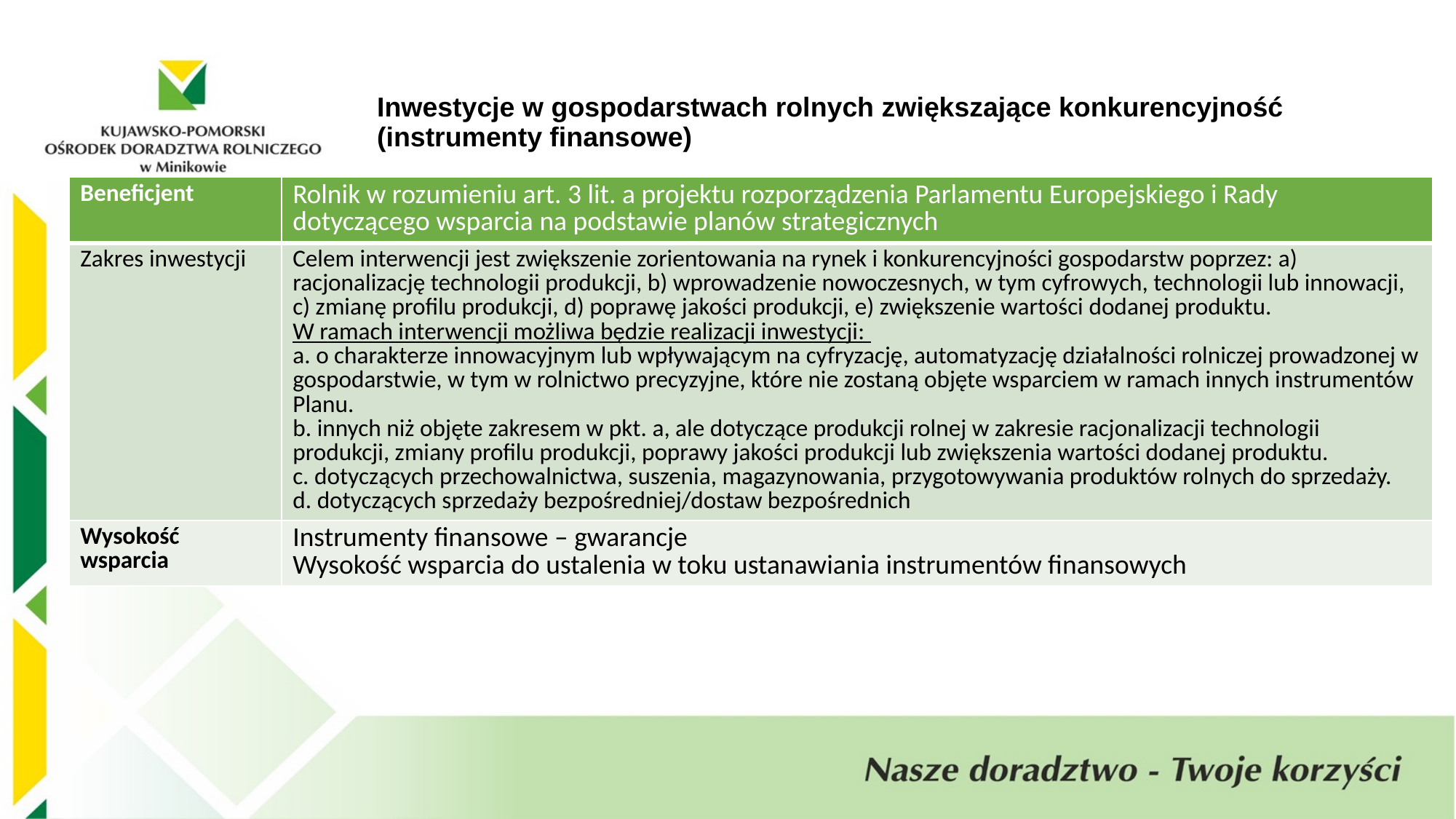

# Inwestycje w gospodarstwach rolnych zwiększające konkurencyjność (instrumenty finansowe)
| Beneficjent | Rolnik w rozumieniu art. 3 lit. a projektu rozporządzenia Parlamentu Europejskiego i Rady dotyczącego wsparcia na podstawie planów strategicznych |
| --- | --- |
| Zakres inwestycji | Celem interwencji jest zwiększenie zorientowania na rynek i konkurencyjności gospodarstw poprzez: a) racjonalizację technologii produkcji, b) wprowadzenie nowoczesnych, w tym cyfrowych, technologii lub innowacji, c) zmianę profilu produkcji, d) poprawę jakości produkcji, e) zwiększenie wartości dodanej produktu. W ramach interwencji możliwa będzie realizacji inwestycji: a. o charakterze innowacyjnym lub wpływającym na cyfryzację, automatyzację działalności rolniczej prowadzonej w gospodarstwie, w tym w rolnictwo precyzyjne, które nie zostaną objęte wsparciem w ramach innych instrumentów Planu. b. innych niż objęte zakresem w pkt. a, ale dotyczące produkcji rolnej w zakresie racjonalizacji technologii produkcji, zmiany profilu produkcji, poprawy jakości produkcji lub zwiększenia wartości dodanej produktu. c. dotyczących przechowalnictwa, suszenia, magazynowania, przygotowywania produktów rolnych do sprzedaży. d. dotyczących sprzedaży bezpośredniej/dostaw bezpośrednich |
| Wysokość wsparcia | Instrumenty finansowe – gwarancje Wysokość wsparcia do ustalenia w toku ustanawiania instrumentów finansowych |